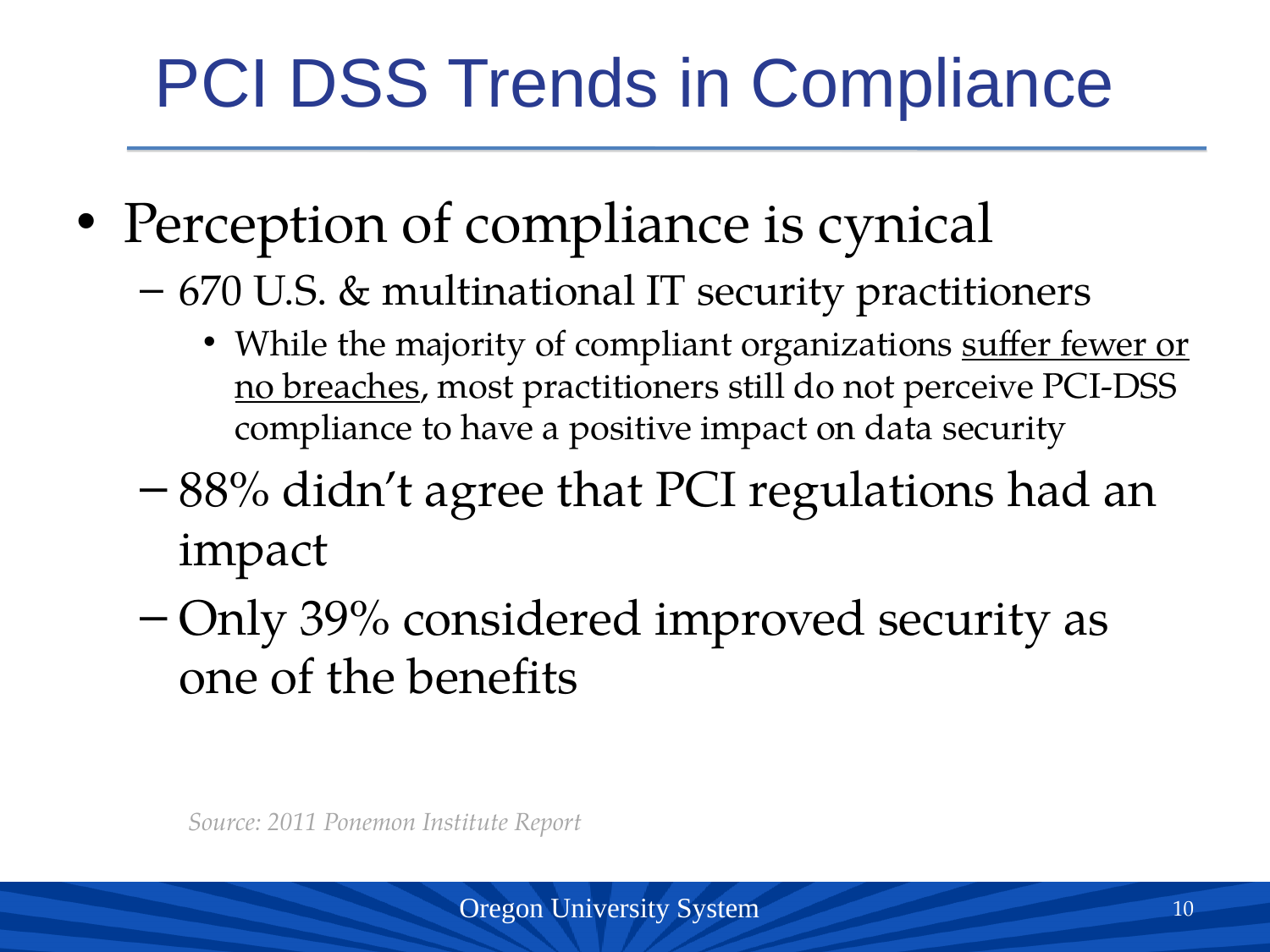

# PCI DSS Trends in Compliance
Perception of compliance is cynical
670 U.S. & multinational IT security practitioners
While the majority of compliant organizations suffer fewer or no breaches, most practitioners still do not perceive PCI-DSS compliance to have a positive impact on data security
88% didn’t agree that PCI regulations had an impact
Only 39% considered improved security as one of the benefits

      Source: 2011 Ponemon Institute Report
10